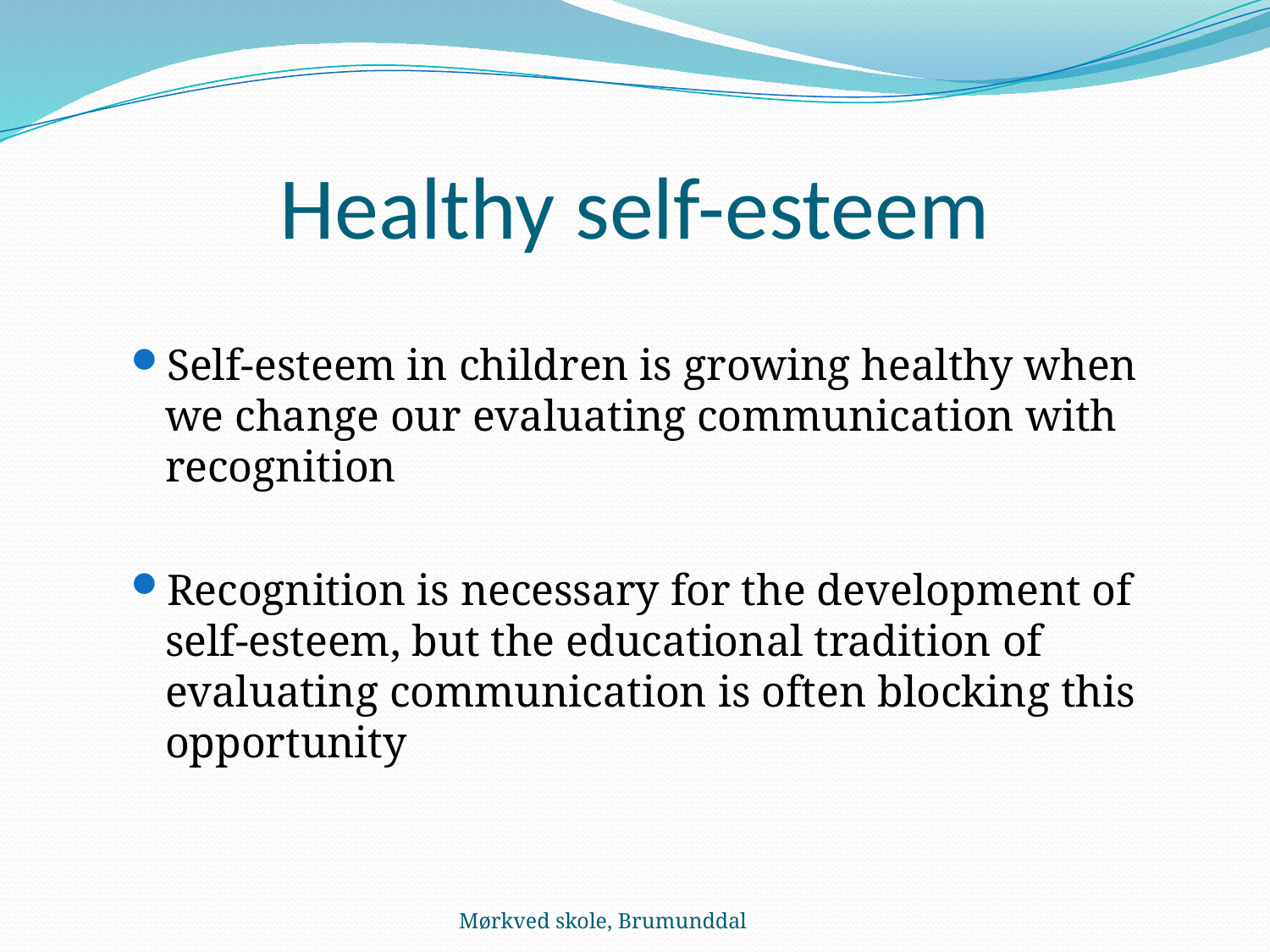

# Healthy self-esteem

Self-esteem in children is growing healthy when we change our evaluating communication with recognition

Recognition is necessary for the development of self-esteem, but the educational tradition of evaluating communication is often blocking this opportunity
Mørkved skole, Brumunddal